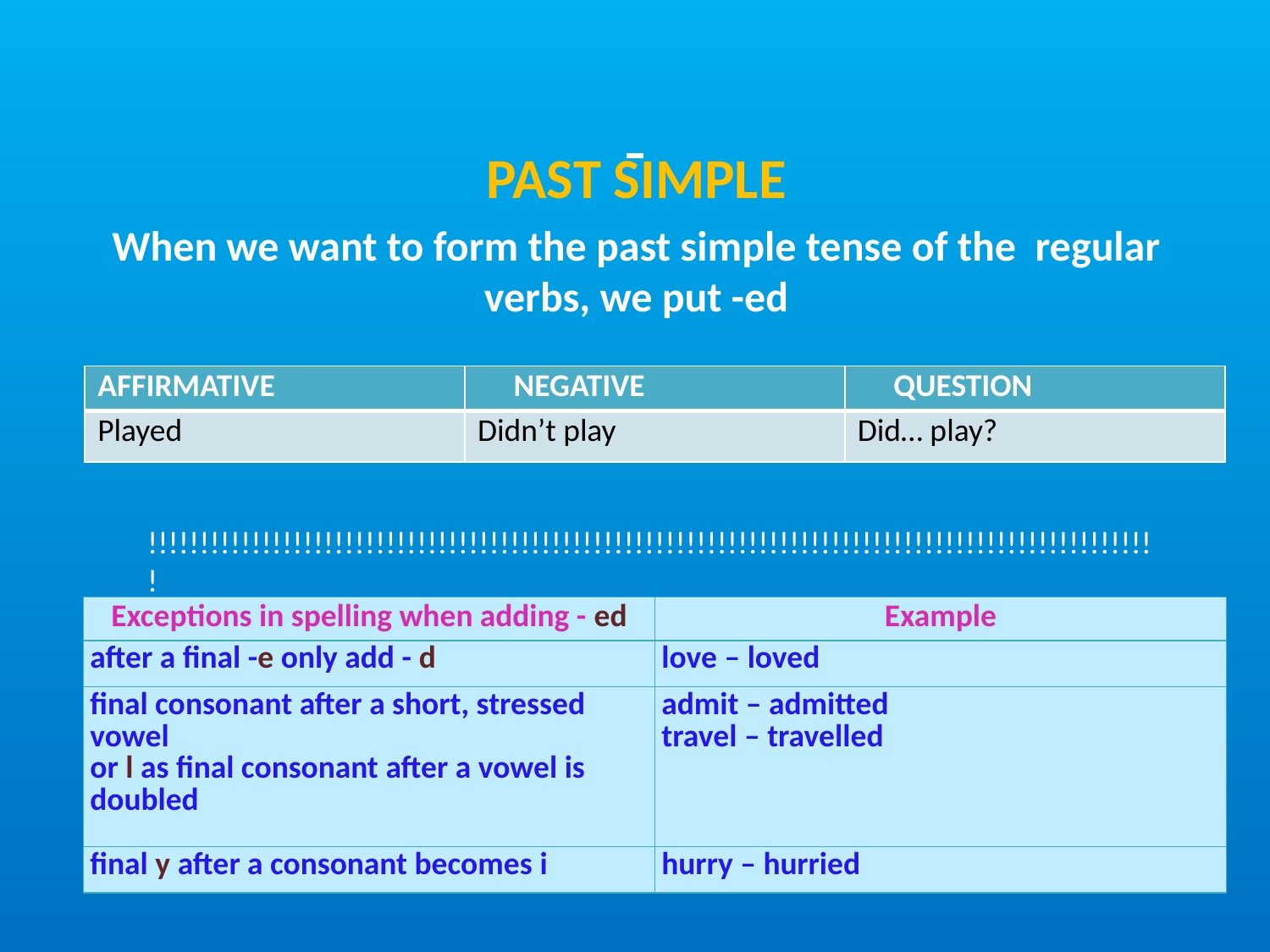

#
PAST SIMPLE
When we want to form the past simple tense of the  regular verbs, we put -ed

| AFFIRMATIVE | NEGATIVE | QUESTION |
| --- | --- | --- |
| Played | Didn’t play | Did… play? |
!!!!!!!!!!!!!!!!!!!!!!!!!!!!!!!!!!!!!!!!!!!!!!!!!!!!!!!!!!!!!!!!!!!!!!!!!!!!!!!!!!!!!!!!!!!!!!!!!!
| Exceptions in spelling when adding - ed | Example |
| --- | --- |
| after a final -e only add - d | love – loved |
| final consonant after a short, stressed vowel or l as final consonant after a vowel is doubled | admit – admitted travel – travelled |
| final y after a consonant becomes i | hurry – hurried |